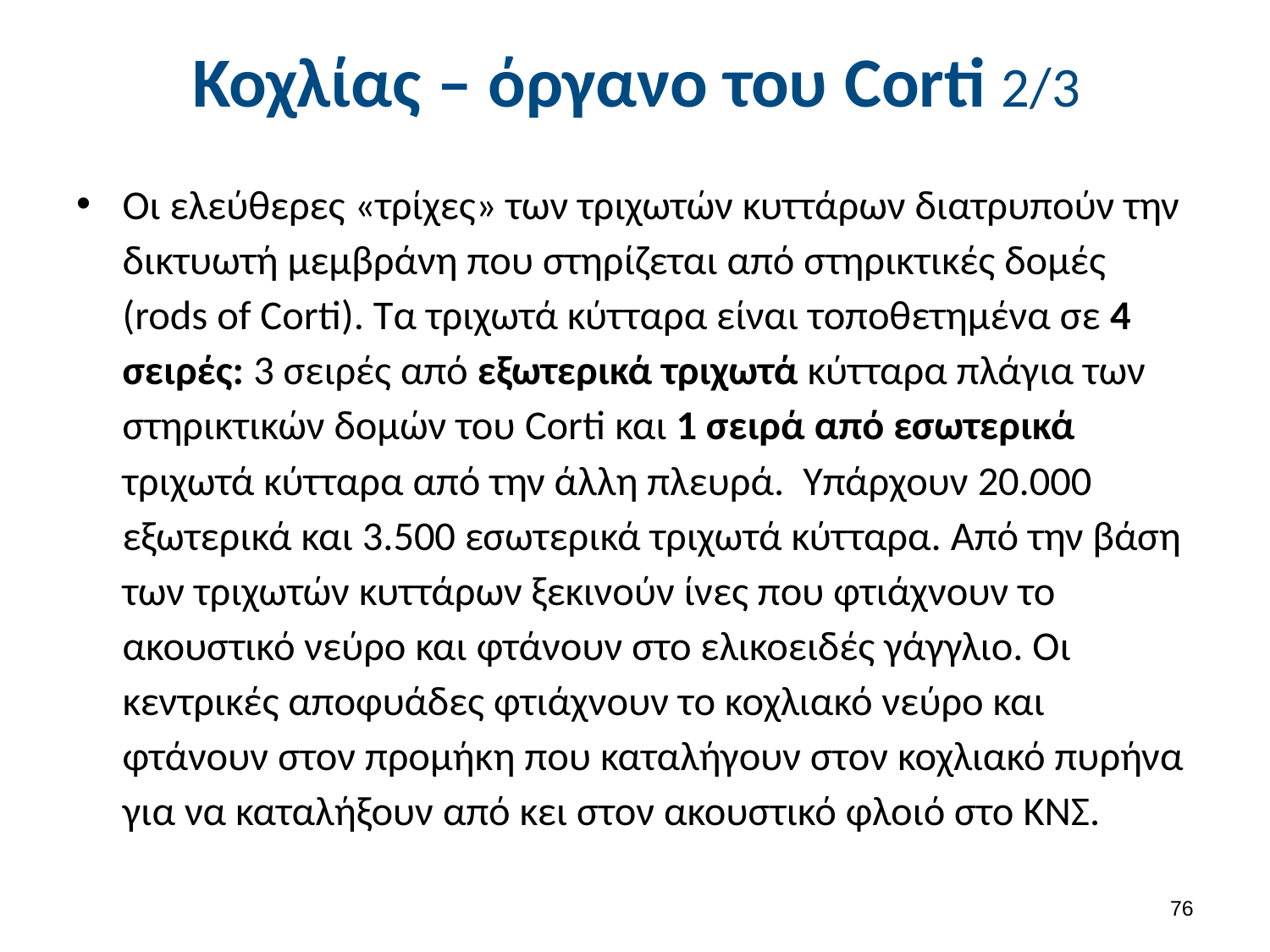

# Κοχλίας – όργανο του Corti 2/3
Οι ελεύθερες «τρίχες» των τριχωτών κυττάρων διατρυπούν την δικτυωτή μεμβράνη που στηρίζεται από στηρικτικές δομές (rods of Corti). Τα τριχωτά κύτταρα είναι τοποθετημένα σε 4 σειρές: 3 σειρές από εξωτερικά τριχωτά κύτταρα πλάγια των στηρικτικών δομών του Corti και 1 σειρά από εσωτερικά τριχωτά κύτταρα από την άλλη πλευρά.  Υπάρχουν 20.000 εξωτερικά και 3.500 εσωτερικά τριχωτά κύτταρα. Από την βάση των τριχωτών κυττάρων ξεκινούν ίνες που φτιάχνουν το ακουστικό νεύρο και φτάνουν στο ελικοειδές γάγγλιο. Οι κεντρικές αποφυάδες φτιάχνουν το κοχλιακό νεύρο και φτάνουν στον προμήκη που καταλήγουν στον κοχλιακό πυρήνα για να καταλήξουν από κει στον ακουστικό φλοιό στο ΚΝΣ.
76